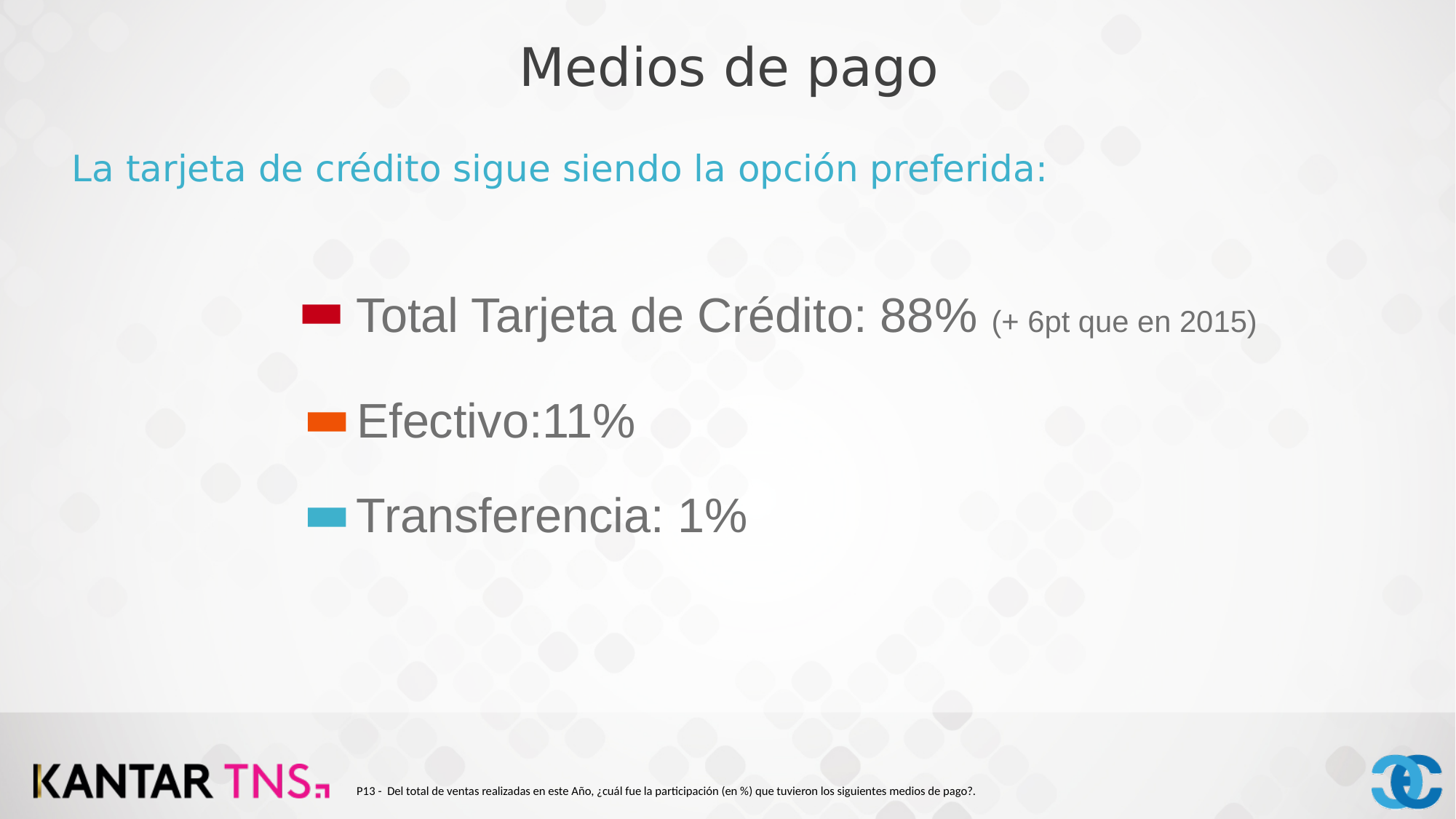

Medios de pago
La tarjeta de crédito sigue siendo la opción preferida:
Total Tarjeta de Crédito: 88% (+ 6pt que en 2015)

Efectivo:11%

Transferencia: 1%

P13 -  Del total de ventas realizadas en este Año, ¿cuál fue la participación (en %) que tuvieron los siguientes medios de pago?.